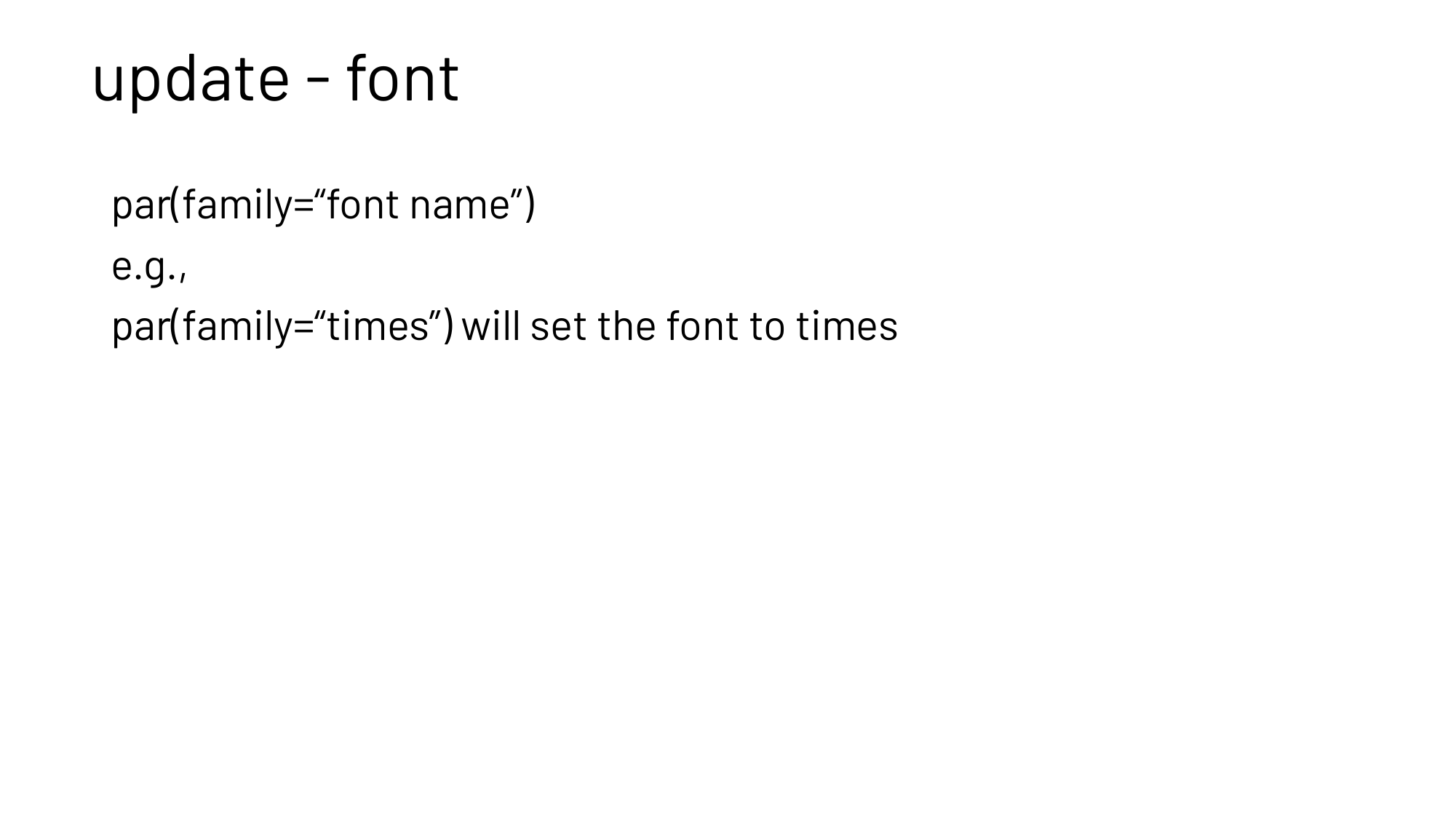

# update - font
par(family=“font name”)
e.g.,
par(family=“times”) will set the font to times